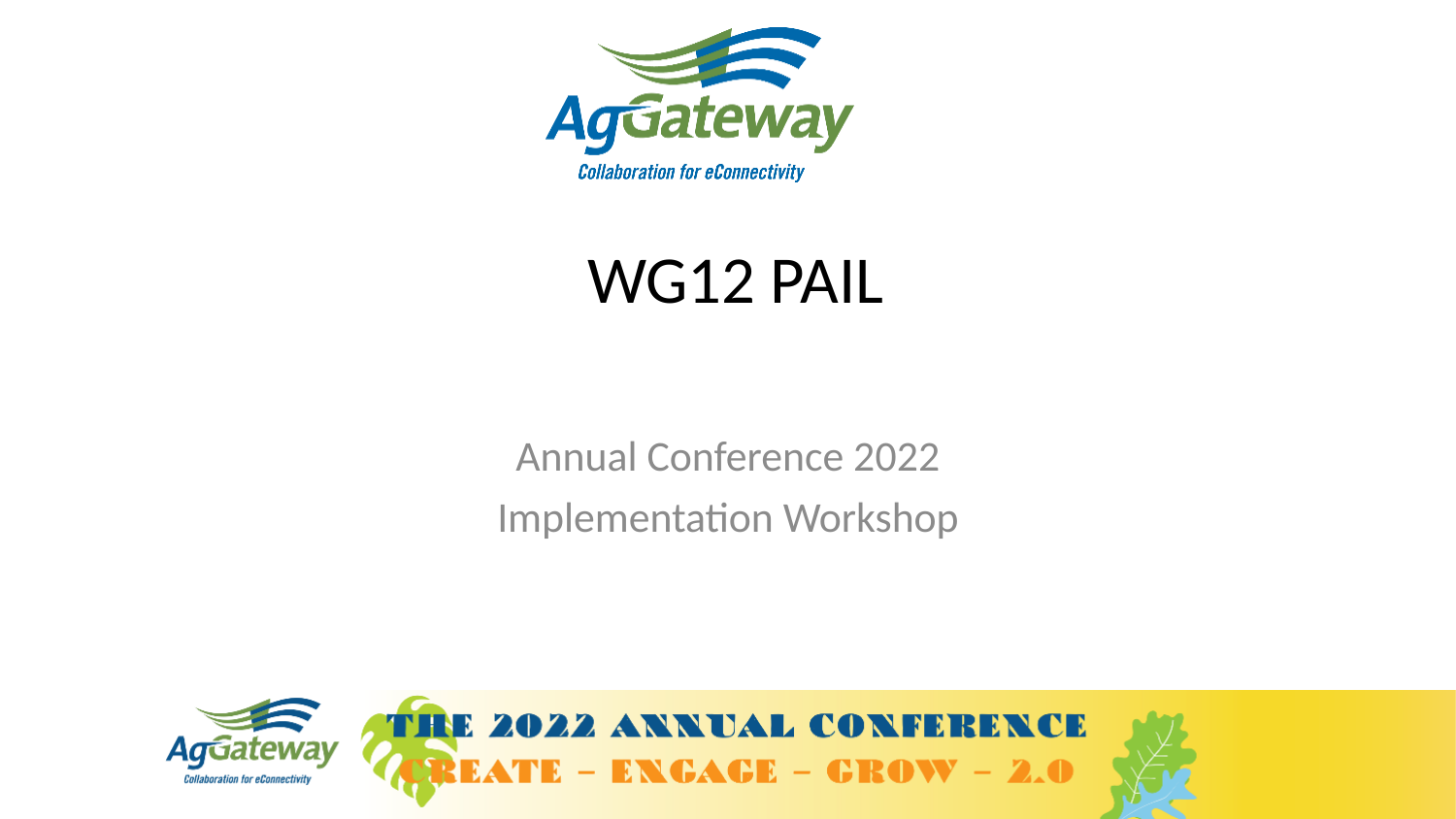

# WG12 PAIL
Annual Conference 2022
Implementation Workshop